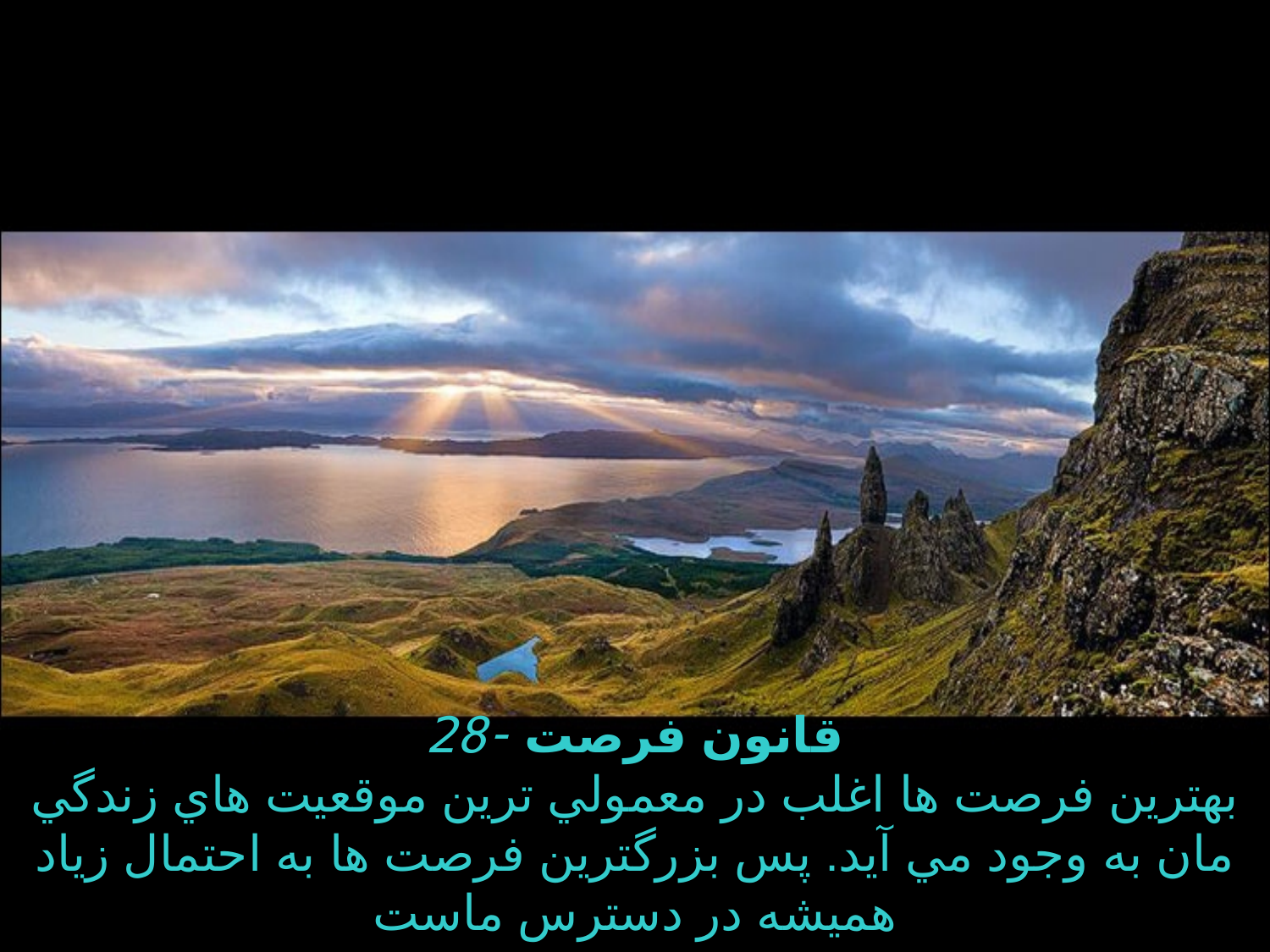

# 28- قانون فرصت بهترين فرصت ها اغلب در معمولي ترين موقعيت هاي زندگي مان به وجود مي آيد. پس بزرگترين فرصت ها به احتمال زياد هميشه در دسترس ماست